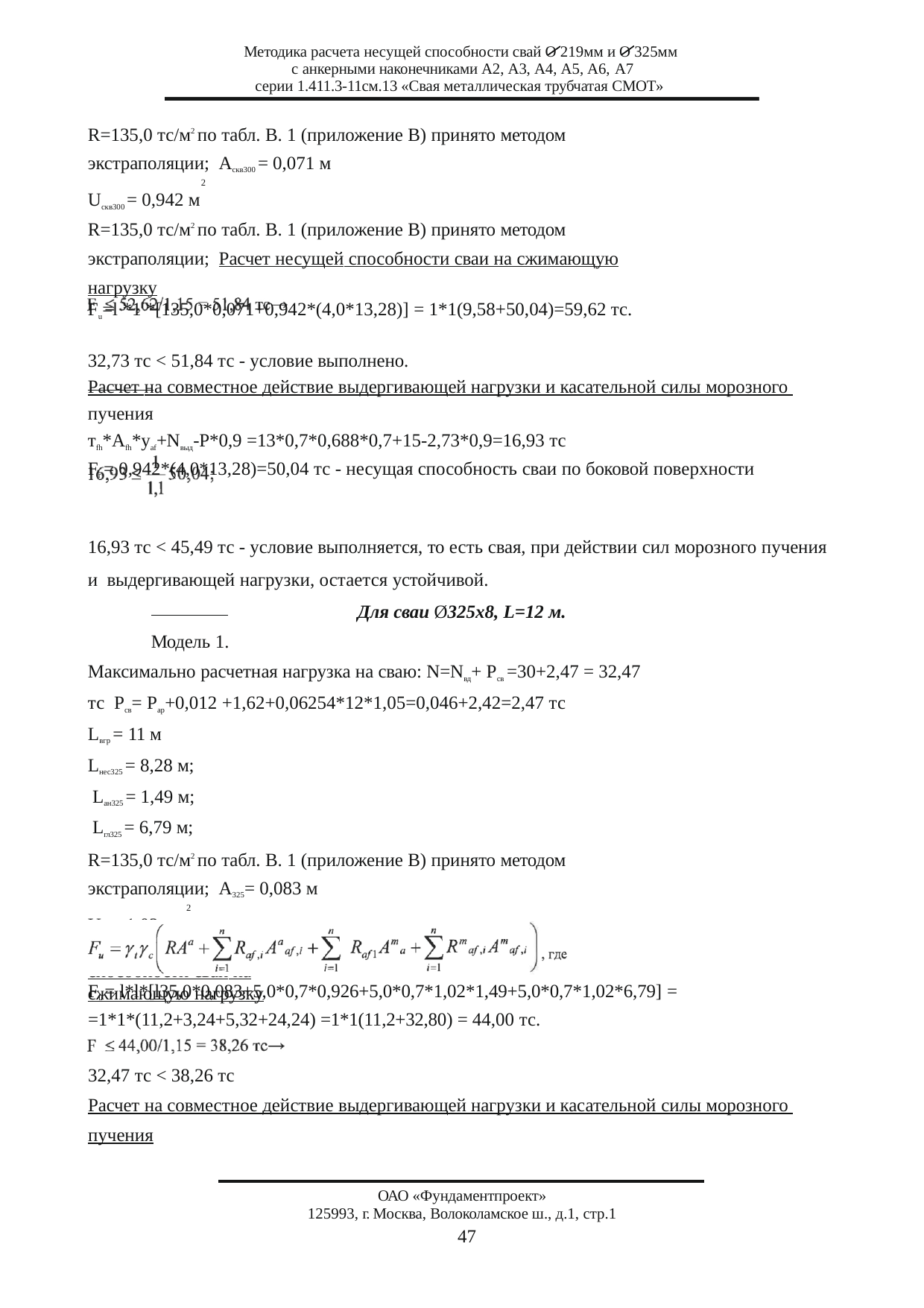

Методика расчета несущей способности свай О 219мм и О 325мм  с анкерными наконечниками А2, А3, А4, А5, А6, А7
серии 1.411.3-11см.13 «Свая металлическая трубчатая СМОТ»

R=135,0 тс/м2 по табл. В. 1 (приложение В) принято методом экстраполяции;  Аскв300 = 0,071 м
2
Uскв300 = 0,942 м
R=135,0 тс/м2 по табл. В. 1 (приложение В) принято методом экстраполяции;  Расчет несущей способности сваи на сжимающую нагрузку
Fu=l *1 *[135,0*0,071+0,942*(4,0*13,28)] = 1*1(9,58+50,04)=59,62 тс.

32,73 тс < 51,84 тс - условие выполнено.
Расчет на совместное действие выдергивающей нагрузки и касательной силы морозного  пучения
тfh*Аfh*уaf+Nвыд-Р*0,9 =13*0,7*0,688*0,7+15-2,73*0,9=16,93 тс
Fr = 0,942*(4,0*13,28)=50,04 тс - несущая способность сваи по боковой поверхности

16,93 тс < 45,49 тс - условие выполняется, то есть свая, при действии сил морозного пучения и  выдергивающей нагрузки, остается устойчивой.
Для сваи Ø325x8, L=12 м.
Модель 1.
Максимально расчетная нагрузка на сваю: N=Nвд+ Рсв =30+2,47 = 32,47 тс  Рсв= Рар+0,012 +1,62+0,06254*12*1,05=0,046+2,42=2,47 тс
Lвгр = 11 м  Lнес325 = 8,28 м;  Lан325 = 1,49 м;  Lгл325 = 6,79 м;
R=135,0 тс/м2 по табл. В. 1 (приложение В) принято методом экстраполяции;  А325= 0,083 м
2
U325 =1,02 м
Расчет несущей способности сваи на сжимающую нагрузку

Fu = l*l*[l35,0*0,083+5,0*0,7*0,926+5,0*0,7*1,02*1,49+5,0*0,7*1,02*6,79] =
=1*1*(11,2+3,24+5,32+24,24) =1*1(11,2+32,80) = 44,00 тс.

32,47 тс < 38,26 тс
Расчет на совместное действие выдергивающей нагрузки и касательной силы морозного  пучения

ОАО «Фундаментпроект»
125993, г. Москва, Волоколамское ш., д.1, стр.1
47